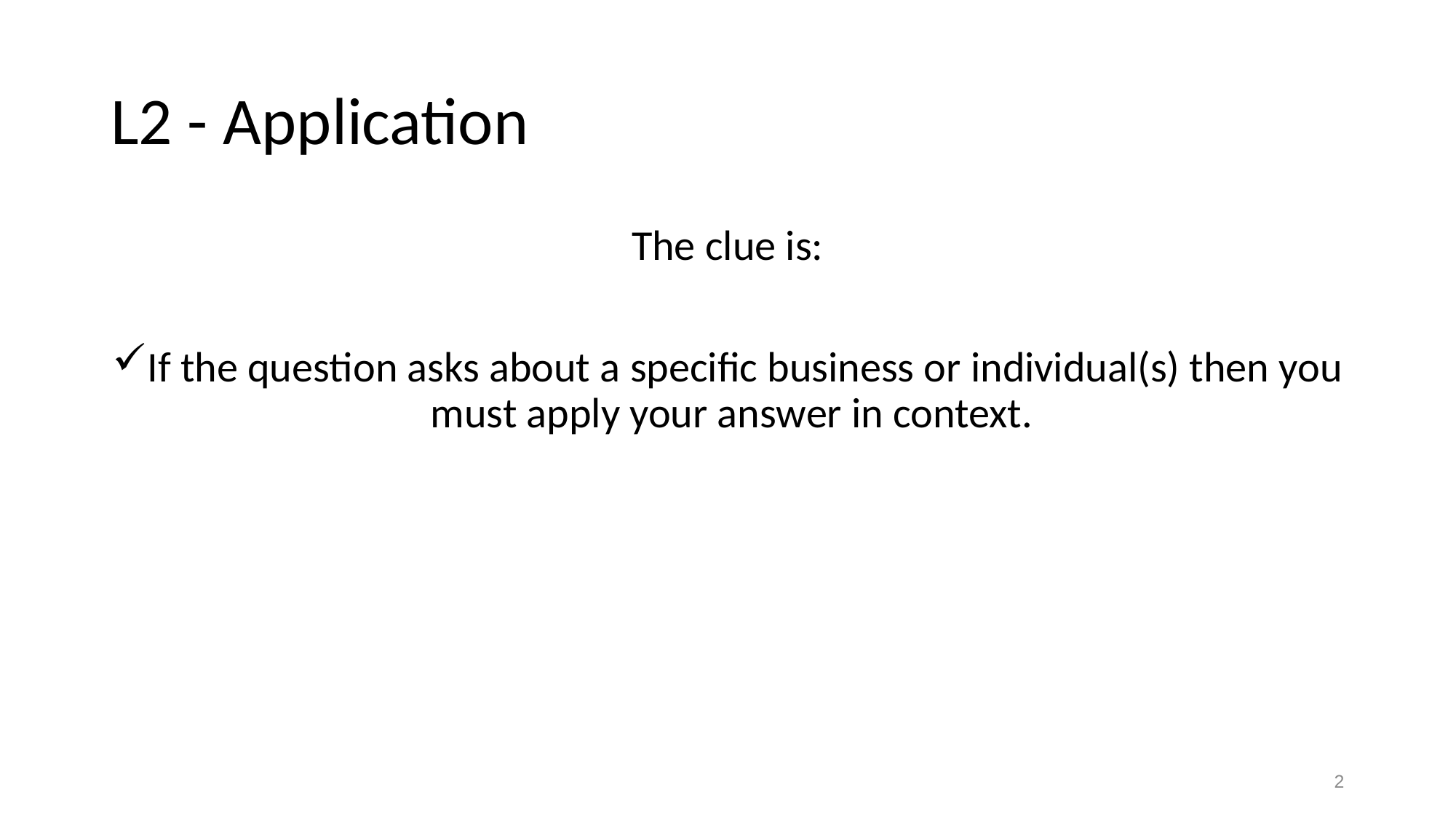

# L2 - Application
The clue is:

If the question asks about a specific business or individual(s) then you must apply your answer in context.

2